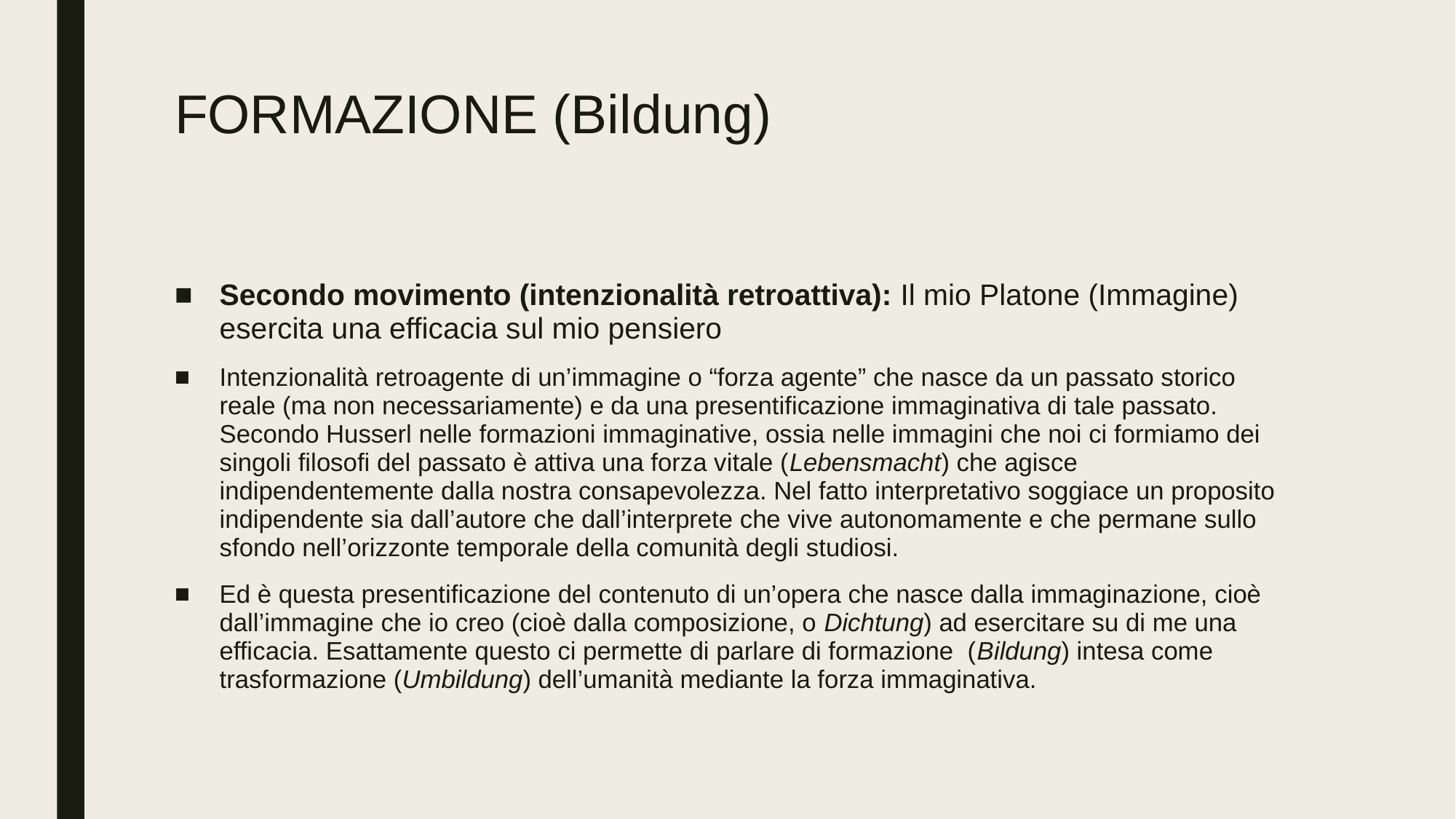

# FORMAZIONE (Bildung)
Secondo movimento (intenzionalità retroattiva): Il mio Platone (Immagine) esercita una efficacia sul mio pensiero
Intenzionalità retroagente di un’immagine o “forza agente” che nasce da un passato storico reale (ma non necessariamente) e da una presentificazione immaginativa di tale passato. Secondo Husserl nelle formazioni immaginative, ossia nelle immagini che noi ci formiamo dei singoli filosofi del passato è attiva una forza vitale (Lebensmacht) che agisce indipendentemente dalla nostra consapevolezza. Nel fatto interpretativo soggiace un proposito indipendente sia dall’autore che dall’interprete che vive autonomamente e che permane sullo sfondo nell’orizzonte temporale della comunità degli studiosi.
Ed è questa presentificazione del contenuto di un’opera che nasce dalla immaginazione, cioè dall’immagine che io creo (cioè dalla composizione, o Dichtung) ad esercitare su di me una efficacia. Esattamente questo ci permette di parlare di formazione  (Bildung) intesa come  trasformazione (Umbildung) dell’umanità mediante la forza immaginativa.